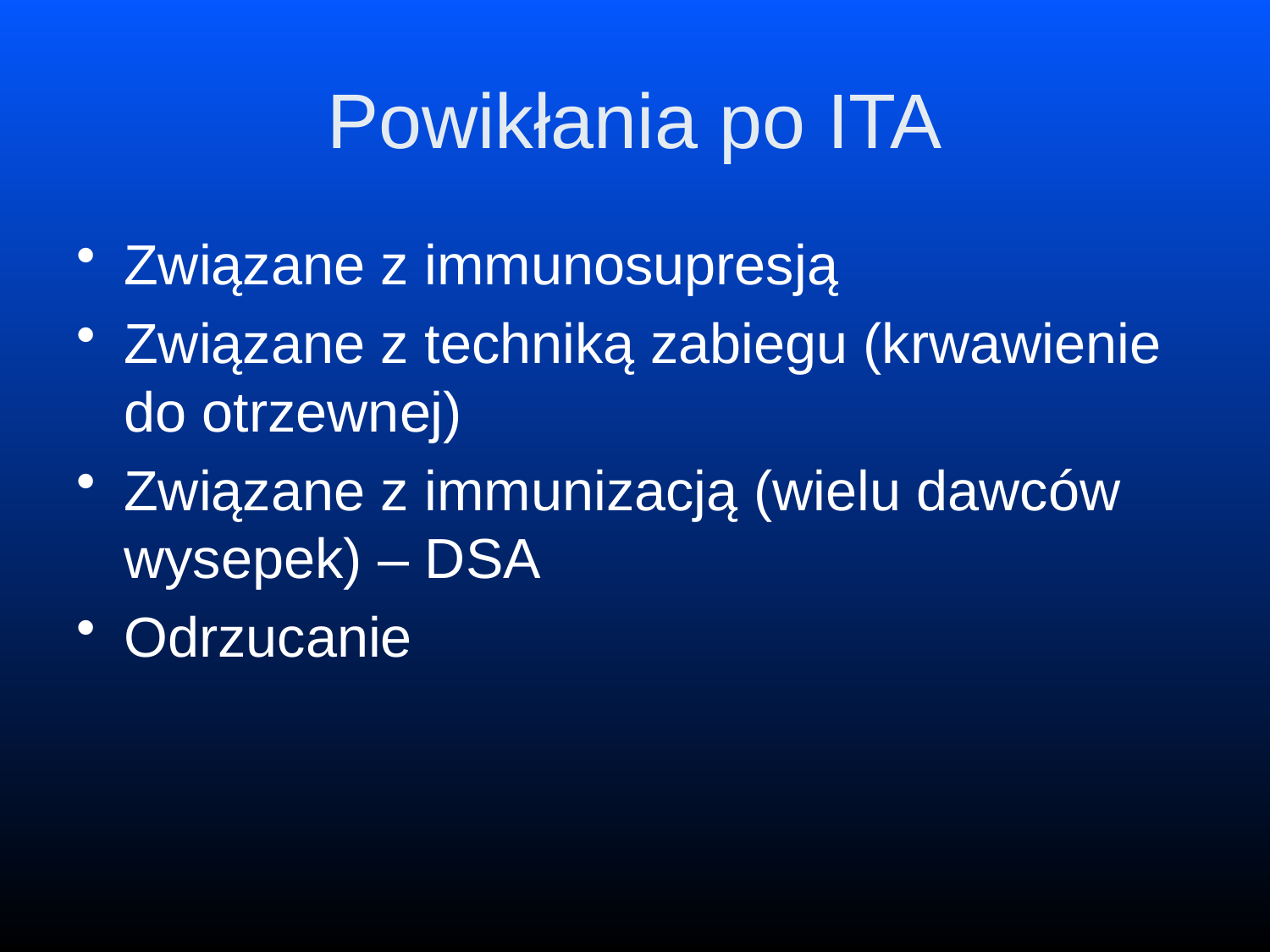

# Powikłania po ITA
Związane z immunosupresją
Związane z techniką zabiegu (krwawienie do otrzewnej)
Związane z immunizacją (wielu dawców wysepek) – DSA
Odrzucanie